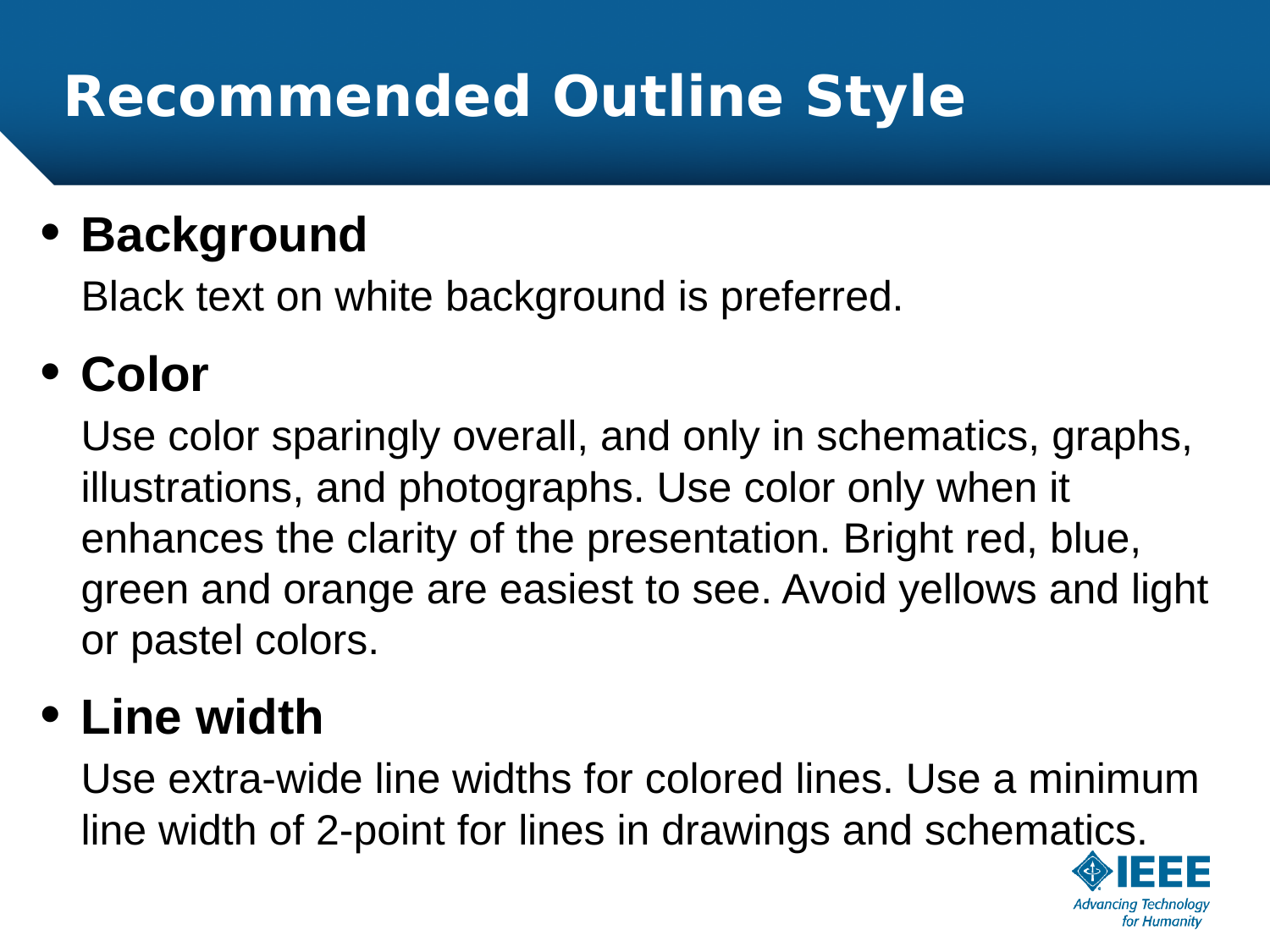

# Recommended Outline Style
Background
	Black text on white background is preferred.
Color
	Use color sparingly overall, and only in schematics, graphs, illustrations, and photographs. Use color only when it enhances the clarity of the presentation. Bright red, blue, green and orange are easiest to see. Avoid yellows and light or pastel colors.
Line width
	Use extra-wide line widths for colored lines. Use a minimum line width of 2-point for lines in drawings and schematics.